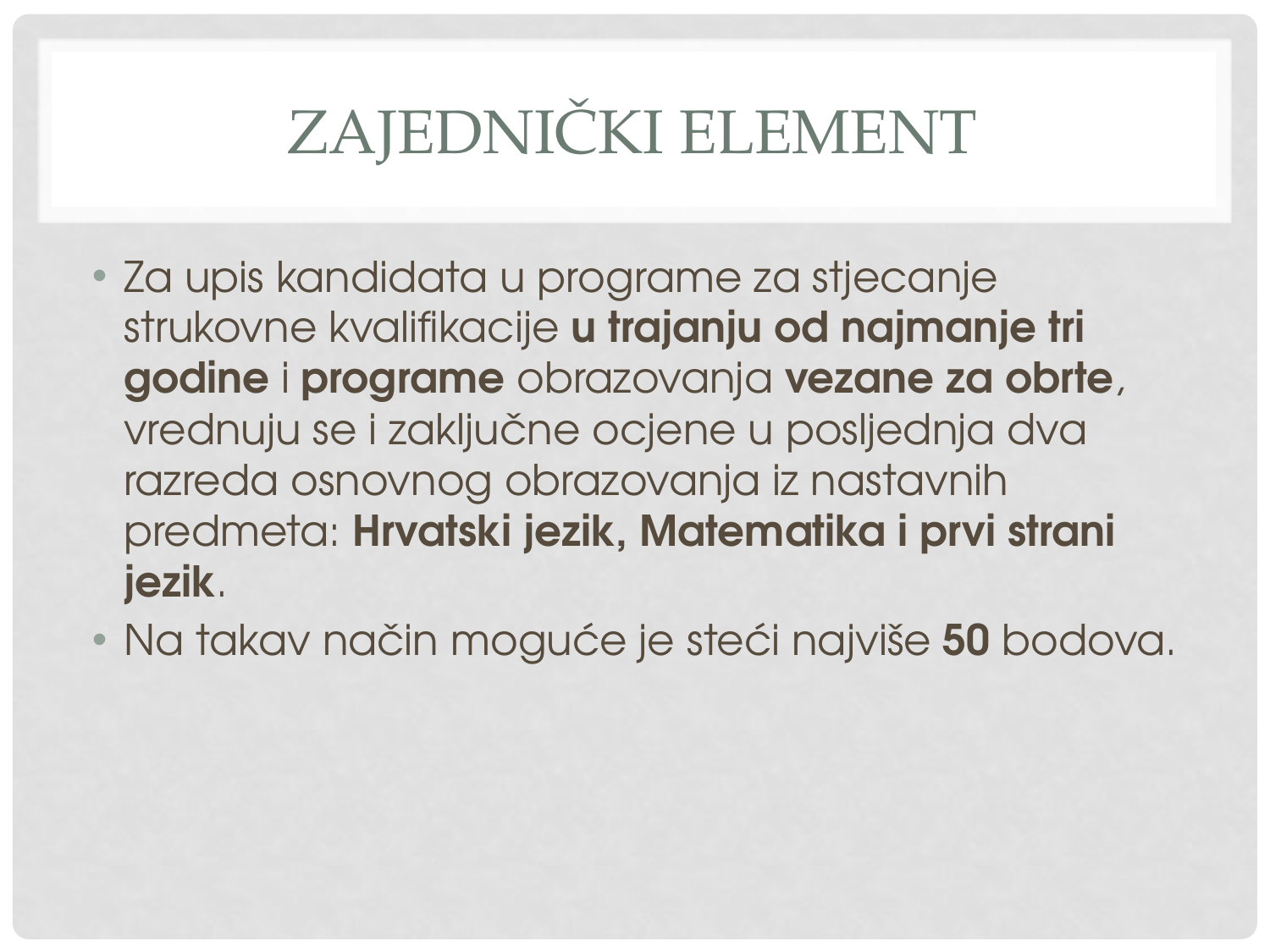

# ZAJEDNIČKI ELEMENT
Za upis kandidata u programe za stjecanje strukovne kvalifikacije u trajanju od najmanje tri godine i programe obrazovanja vezane za obrte, vrednuju se i zaključne ocjene u posljednja dva razreda osnovnog obrazovanja iz nastavnih predmeta: Hrvatski jezik, Matematika i prvi strani jezik.
Na takav način moguće je steći najviše 50 bodova.